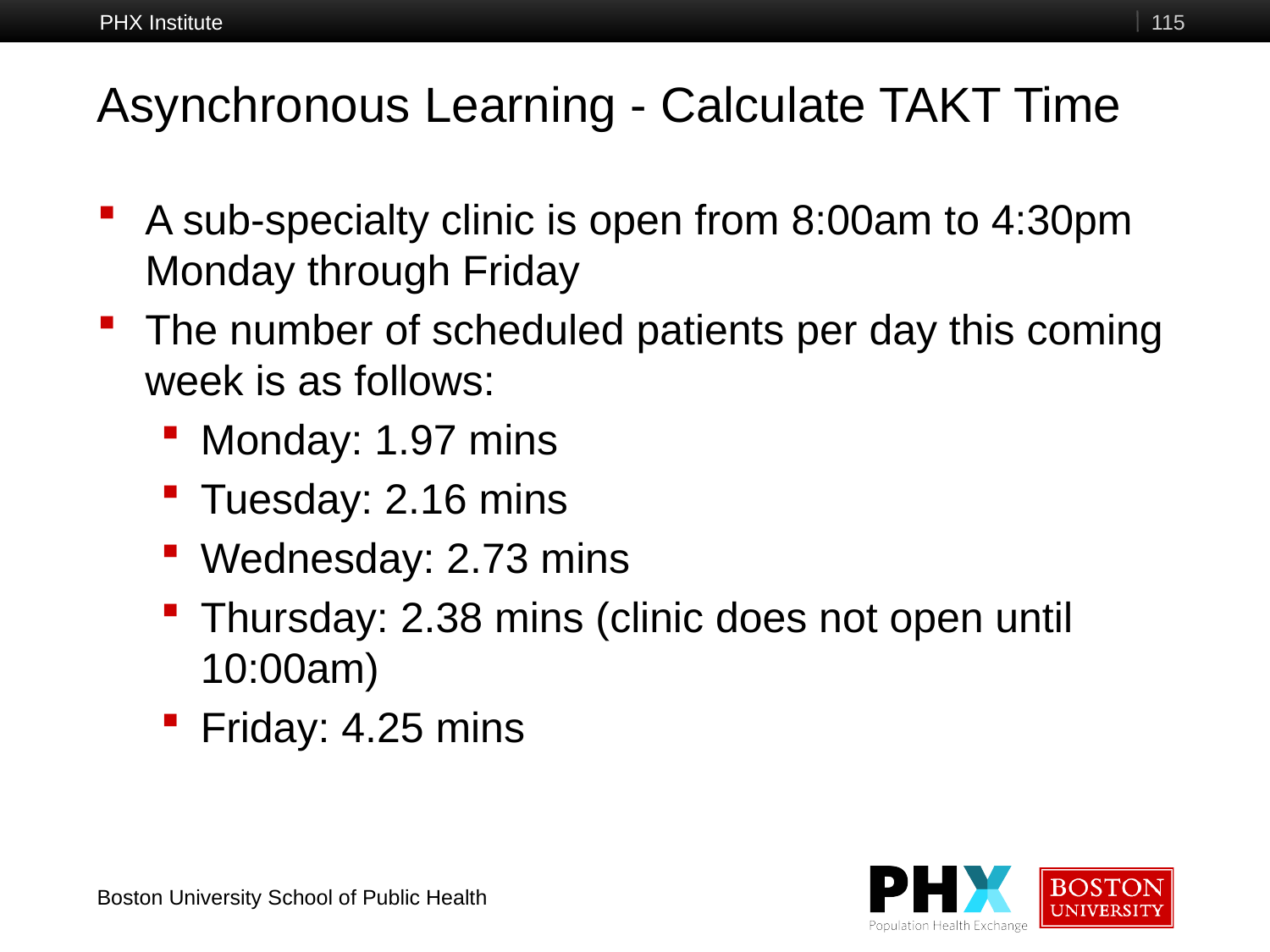

PHX Institute
115
# Asynchronous Learning - Calculate TAKT Time
A sub-specialty clinic is open from 8:00am to 4:30pm Monday through Friday
The number of scheduled patients per day this coming week is as follows:
Monday: 1.97 mins
Tuesday: 2.16 mins
Wednesday: 2.73 mins
Thursday: 2.38 mins (clinic does not open until 10:00am)
Friday: 4.25 mins